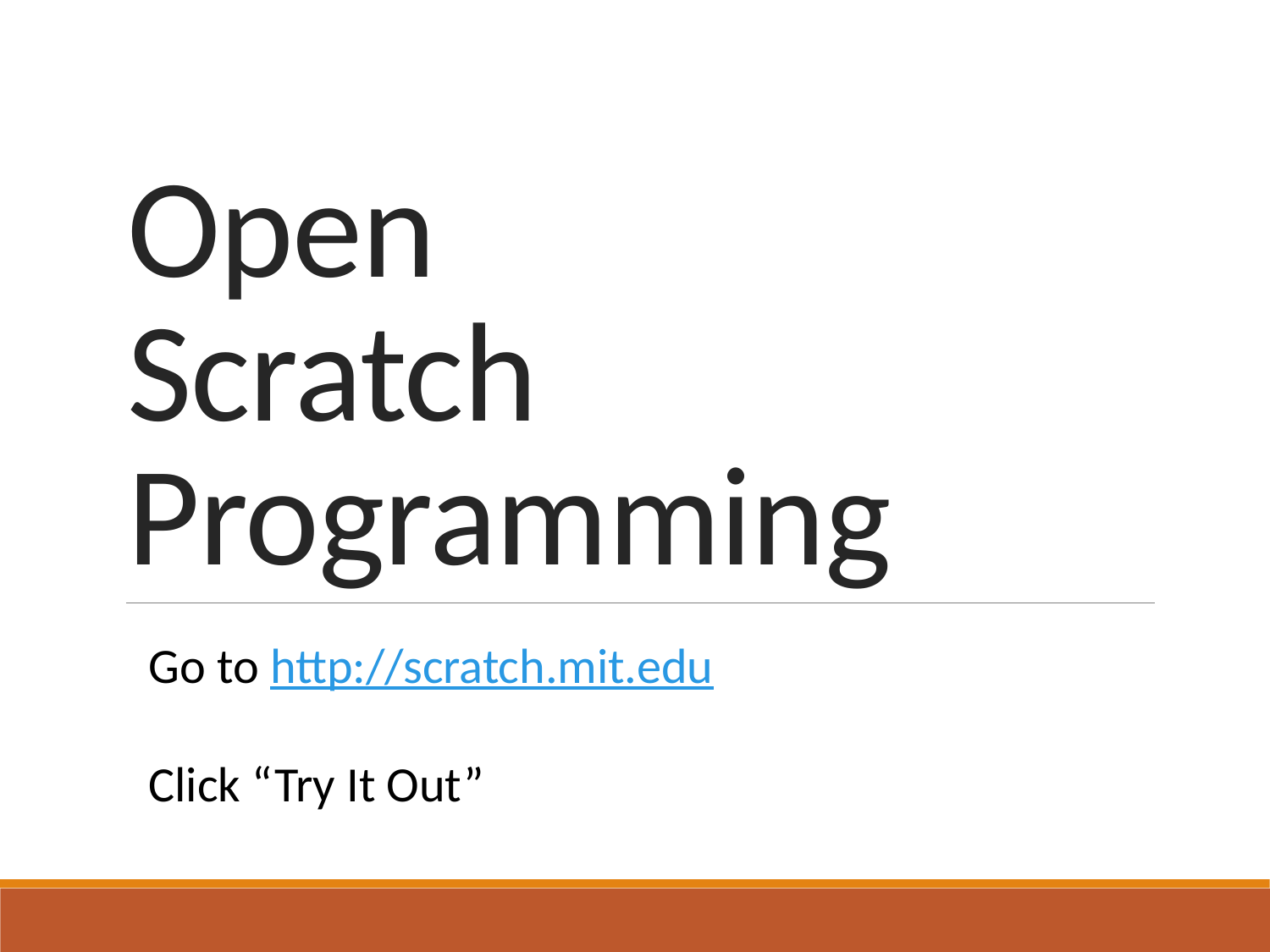

# Open Scratch Programming
Go to http://scratch.mit.edu

Click “Try It Out”